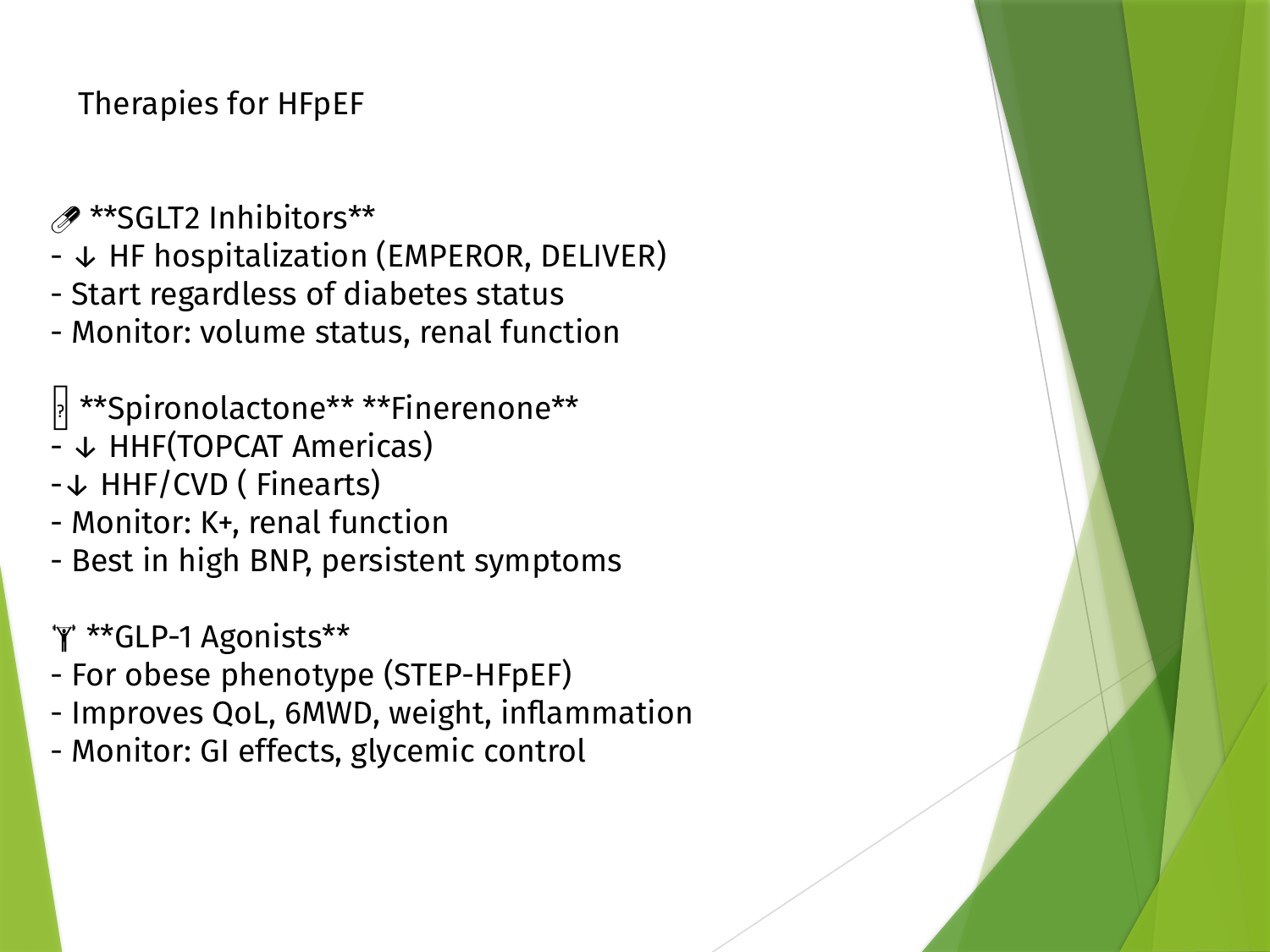

Therapies for HFpEF
💊 **SGLT2 Inhibitors**
- ↓ HF hospitalization (EMPEROR, DELIVER)
- Start regardless of diabetes status
- Monitor: volume status, renal function

🧂 **Spironolactone** **Finerenone**
- ↓ HHF(TOPCAT Americas)
-↓ HHF/CVD ( Finearts)
- Monitor: K+, renal function
- Best in high BNP, persistent symptoms

🏋️ **GLP-1 Agonists**
- For obese phenotype (STEP-HFpEF)
- Improves QoL, 6MWD, weight, inflammation
- Monitor: GI effects, glycemic control